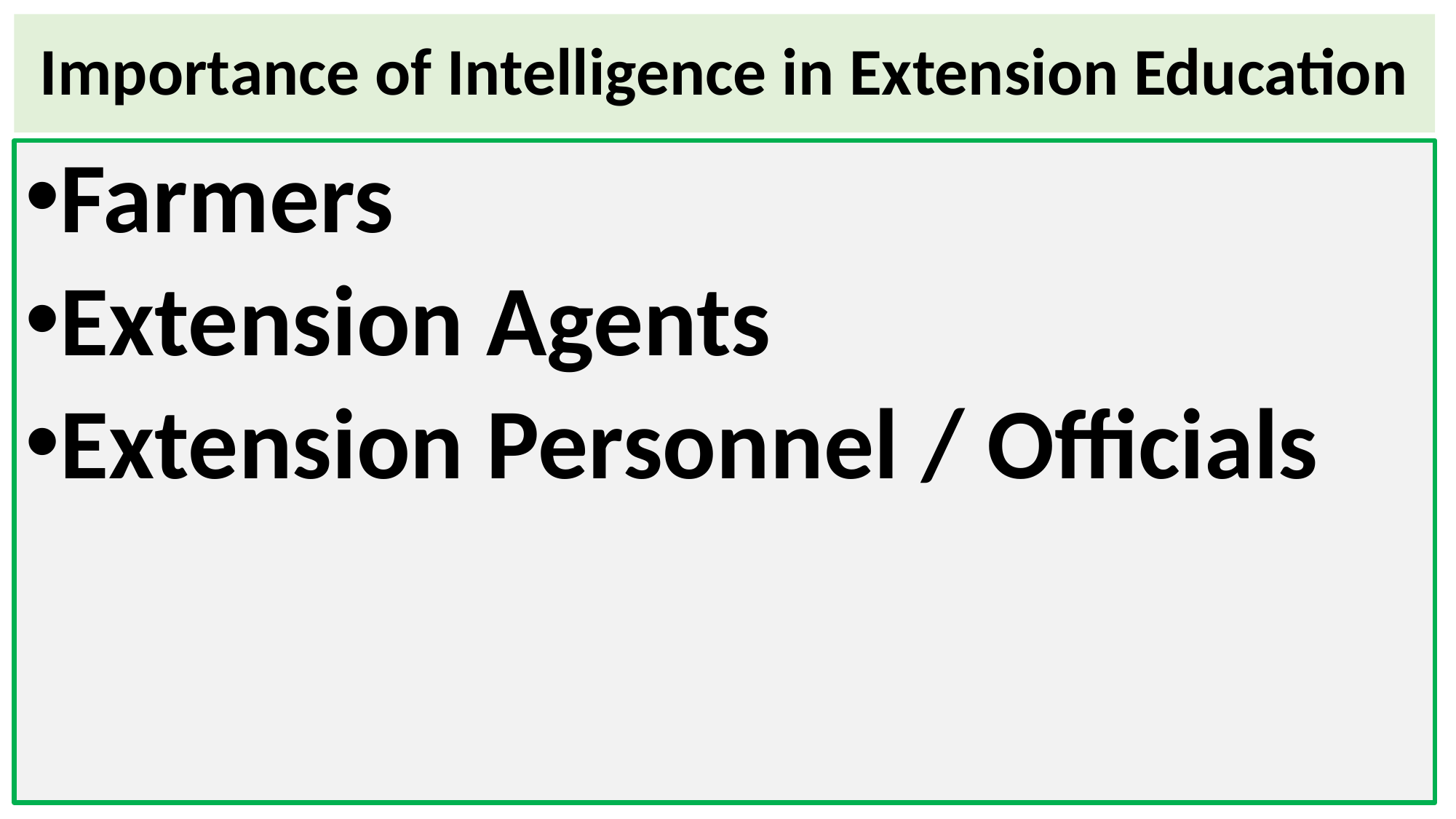

# Importance of Intelligence in Extension Education
Farmers
Extension Agents
Extension Personnel / Officials
30